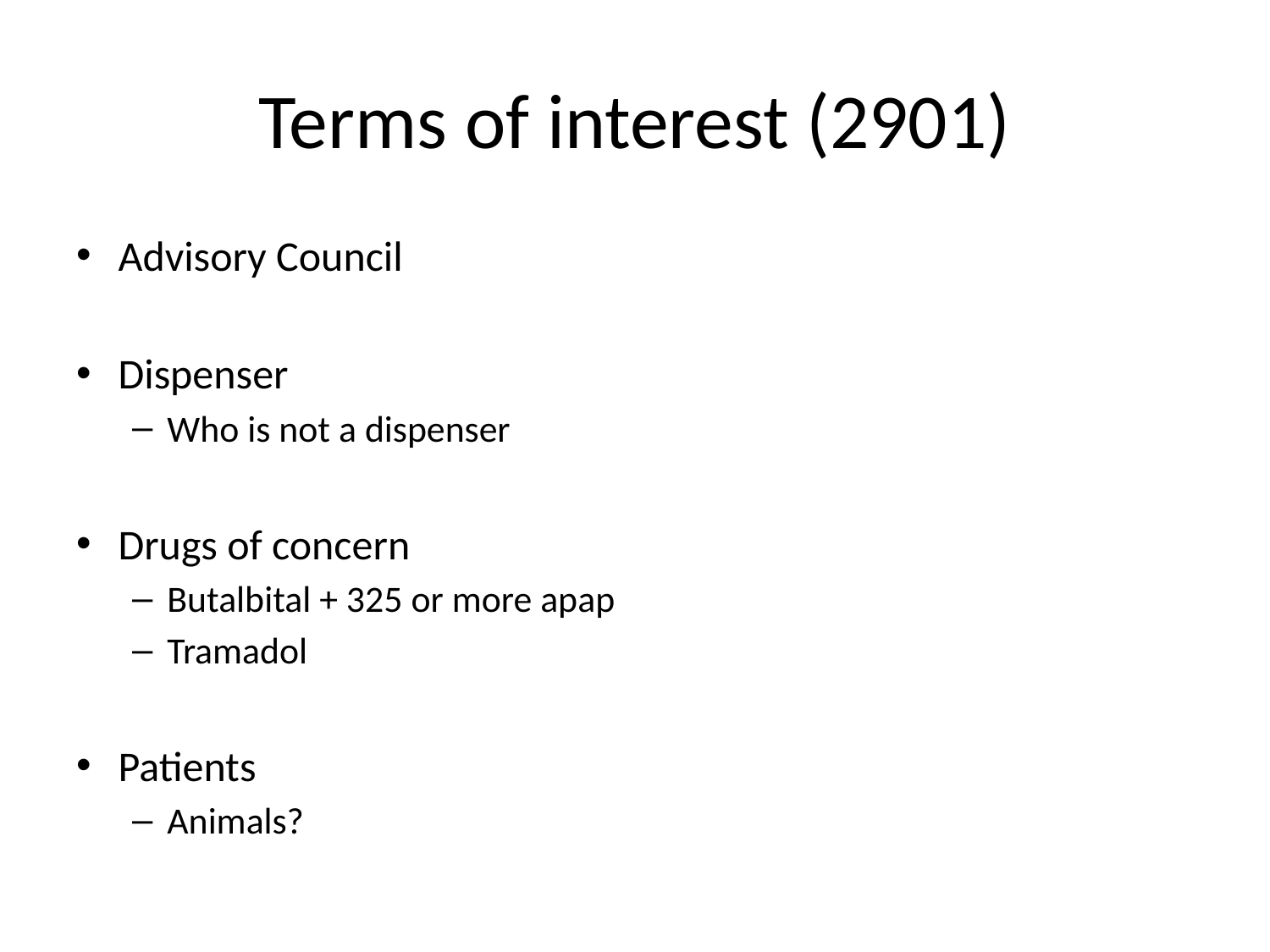

# Terms of interest (2901)
Advisory Council

Dispenser
Who is not a dispenser

Drugs of concern
Butalbital + 325 or more apap
Tramadol

Patients
Animals?